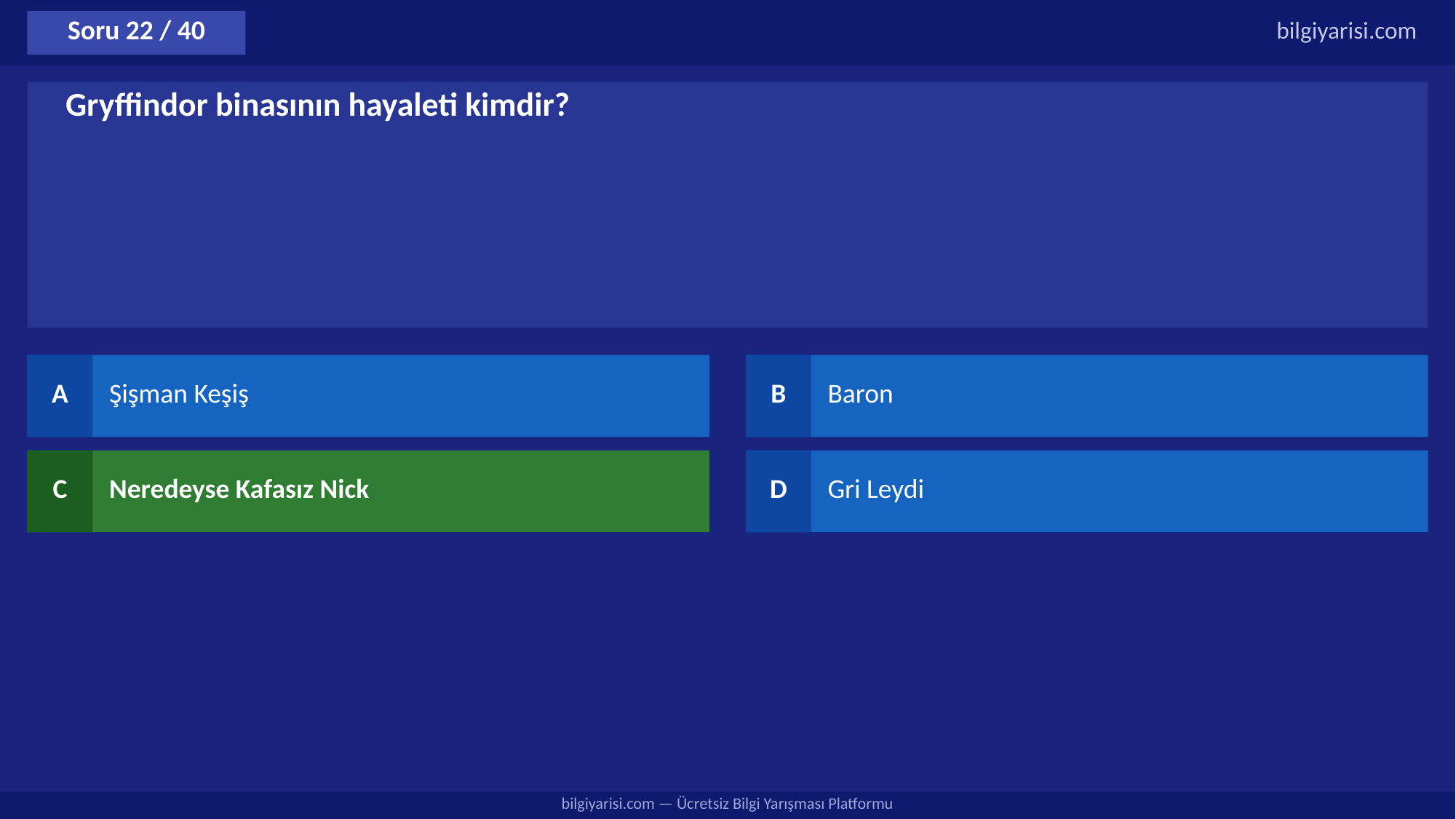

Soru 22 / 40
bilgiyarisi.com

Gryffindor binasının hayaleti kimdir?

A
Şişman Keşiş

B
Baron

C
Neredeyse Kafasız Nick

D
Gri Leydi
bilgiyarisi.com — Ücretsiz Bilgi Yarışması Platformu